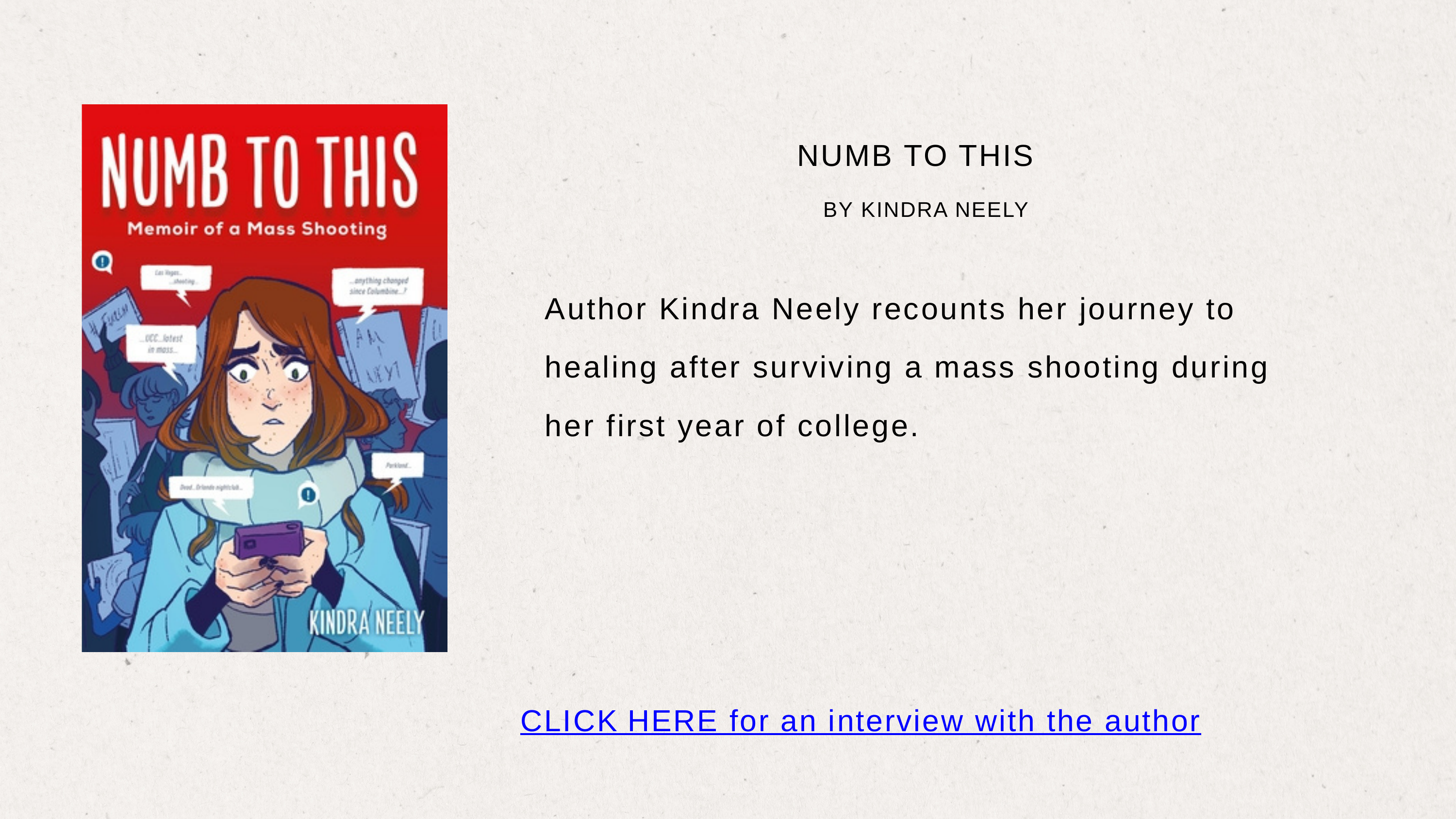

NUMB TO THIS
BY KINDRA NEELY
Author Kindra Neely recounts her journey to healing after surviving a mass shooting during her first year of college.

CLICK HERE for an interview with the author